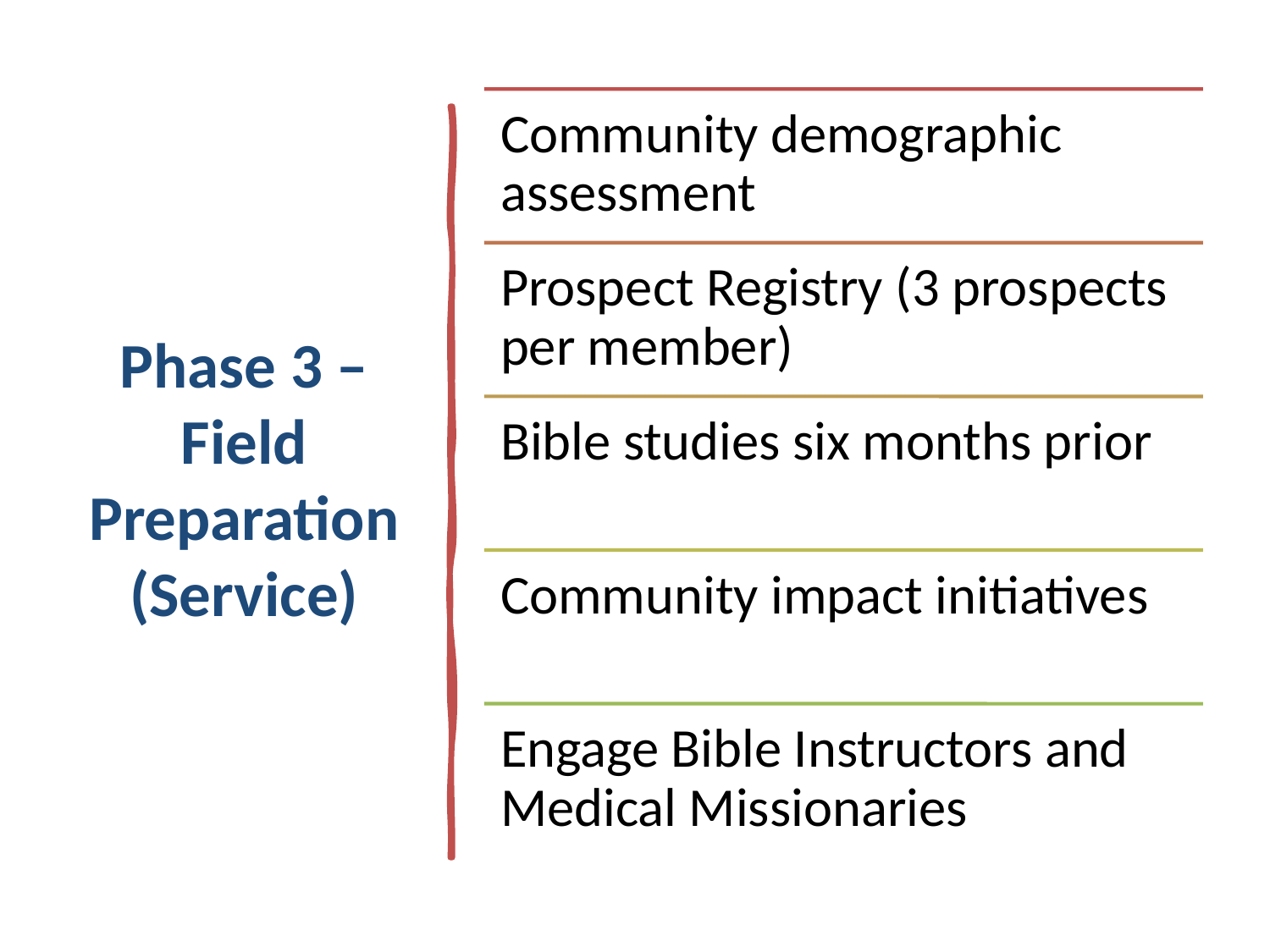

Community demographic assessment
Prospect Registry (3 prospects per member)
Bible studies six months prior
Community impact initiatives
Engage Bible Instructors and Medical Missionaries
# Phase 3 – Field Preparation (Service)